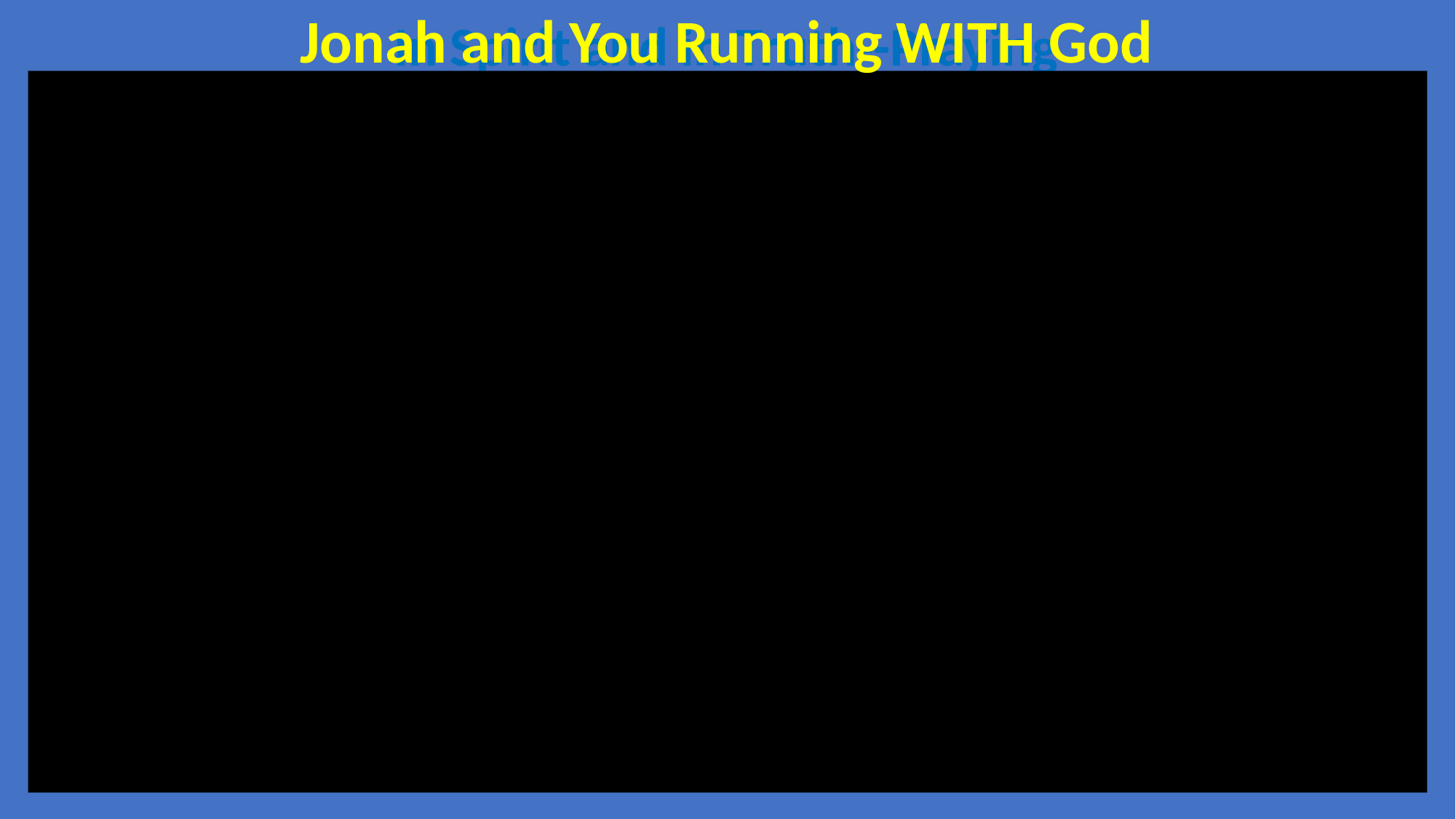

Jonah and You Running WITH God
In Spirit and in Truth--Praying